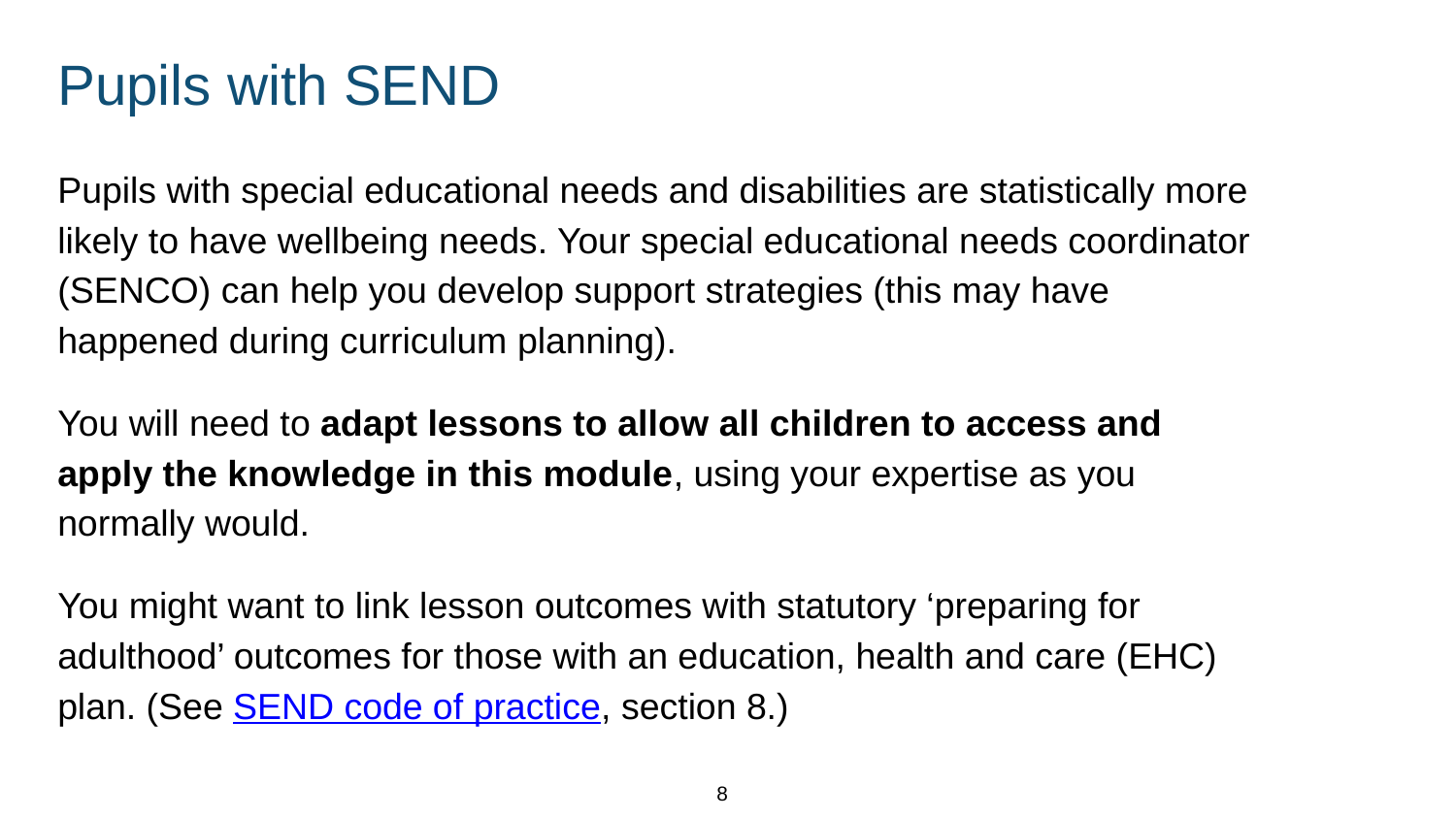

# Pupils with SEND
Pupils with special educational needs and disabilities are statistically more likely to have wellbeing needs. Your special educational needs coordinator (SENCO) can help you develop support strategies (this may have happened during curriculum planning).
You will need to adapt lessons to allow all children to access and apply the knowledge in this module, using your expertise as you normally would.
You might want to link lesson outcomes with statutory ‘preparing for adulthood’ outcomes for those with an education, health and care (EHC) plan. (See SEND code of practice, section 8.)
8